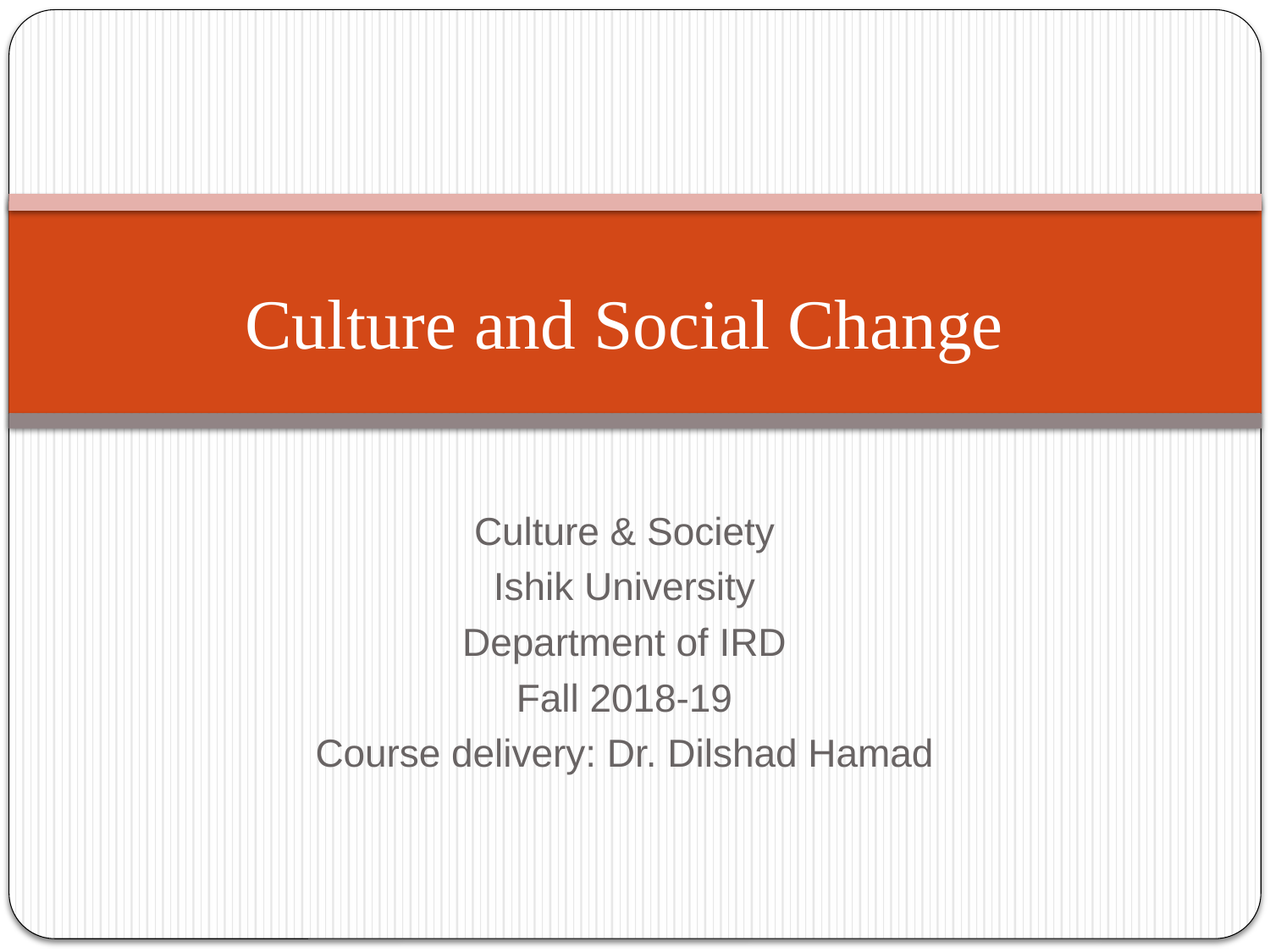

# Culture and Social Change

Culture & Society
Ishik University
Department of IRD
Fall 2018-19
Course delivery: Dr. Dilshad Hamad